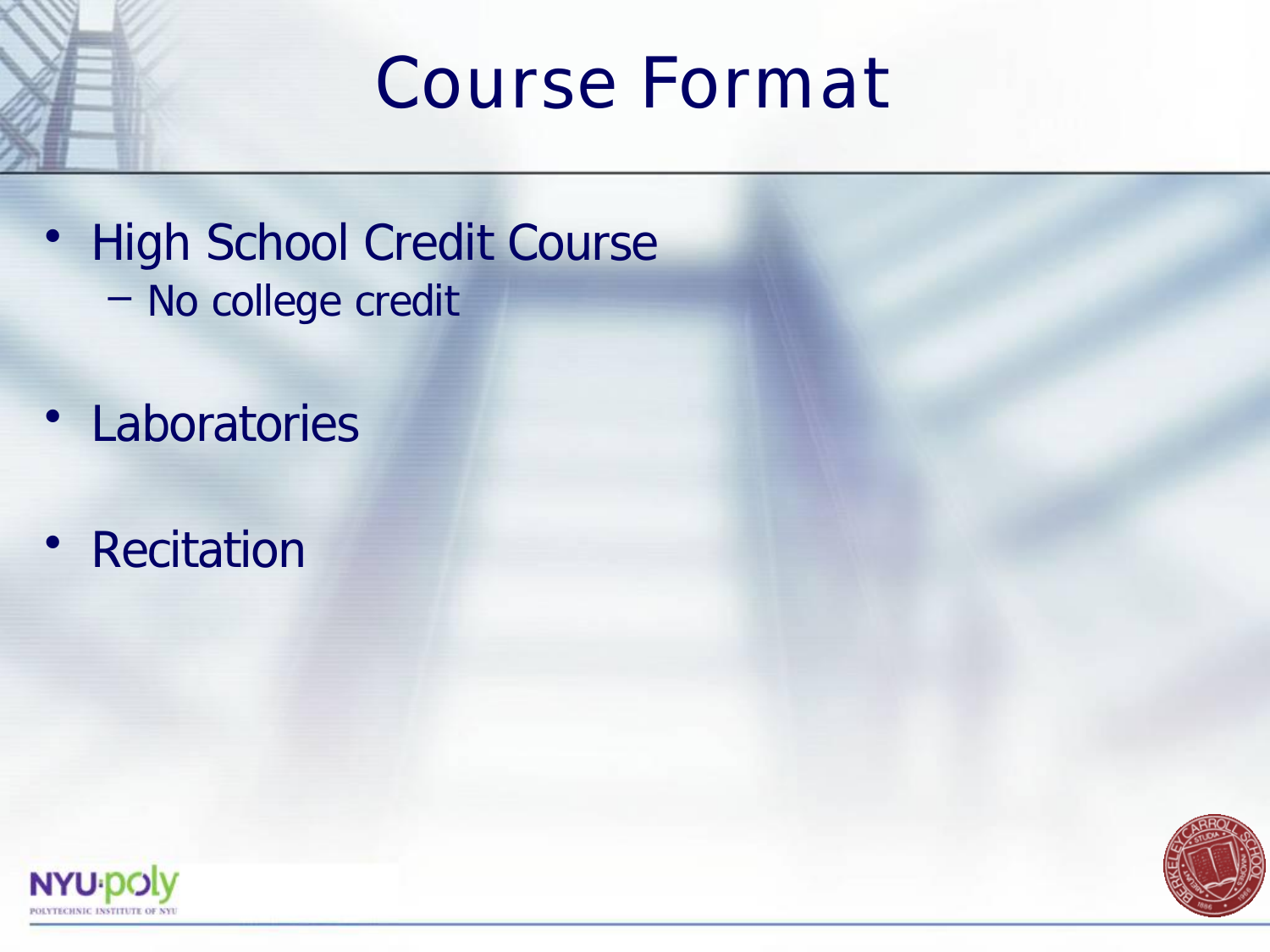

# Course Format
High School Credit Course
No college credit

Laboratories

Recitation